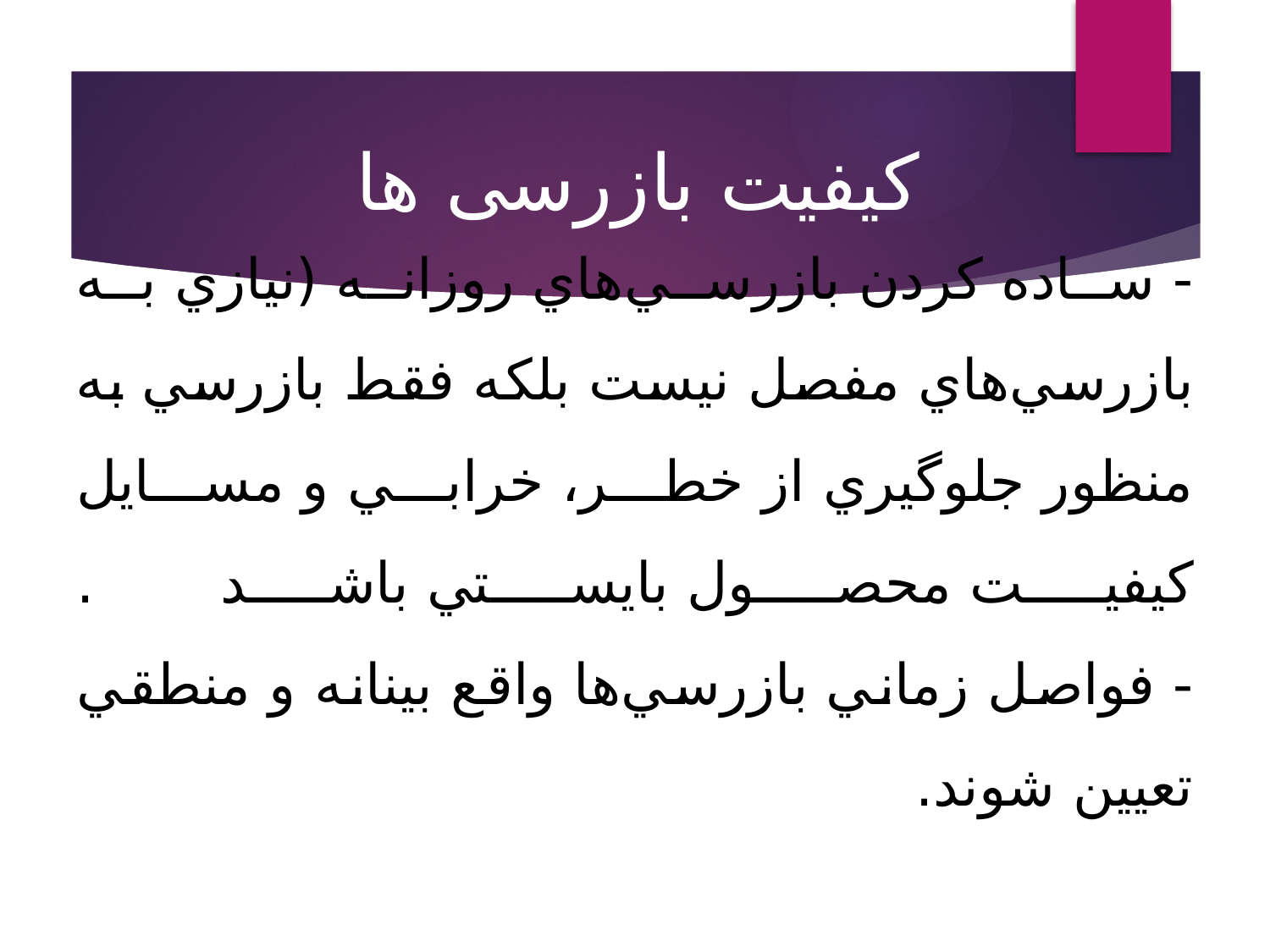

کیفیت بازرسی ها
# - ساده كردن بازرسي‌هاي روزانه (نيازي به بازرسي‌هاي مفصل نيست بلكه فقط بازرسي به منظور جلوگيري از خطر، خرابي و مسايل كيفيت محصول بايستي باشد       . - فواصل زماني بازرسي‌ها واقع بينانه و منطقي تعيين شوند.